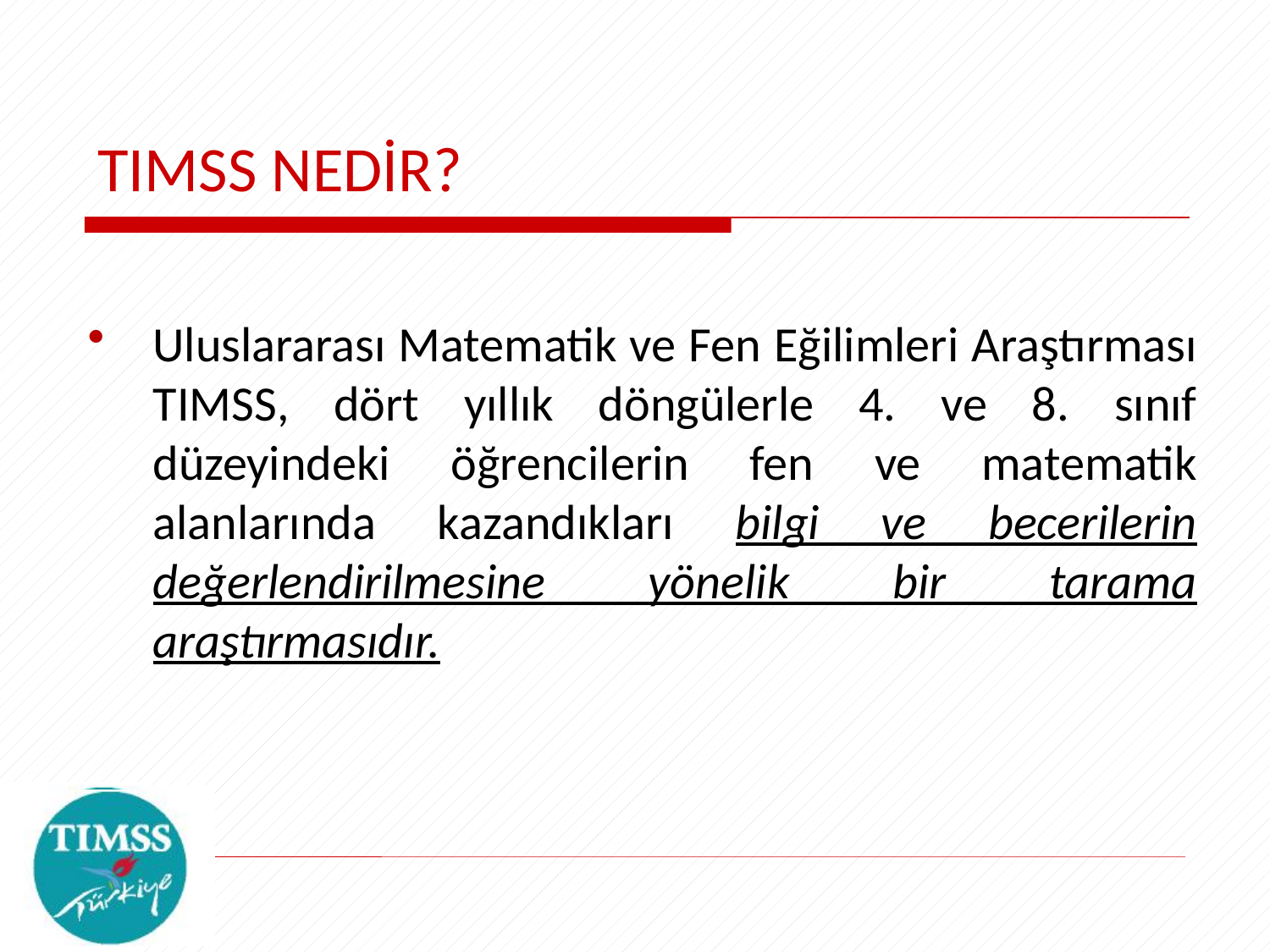

# TIMSS NEDİR?
Uluslararası Matematik ve Fen Eğilimleri Araştırması TIMSS, dört yıllık döngülerle 4. ve 8. sınıf düzeyindeki öğrencilerin fen ve matematik alanlarında kazandıkları bilgi ve becerilerin değerlendirilmesine yönelik bir tarama araştırmasıdır.